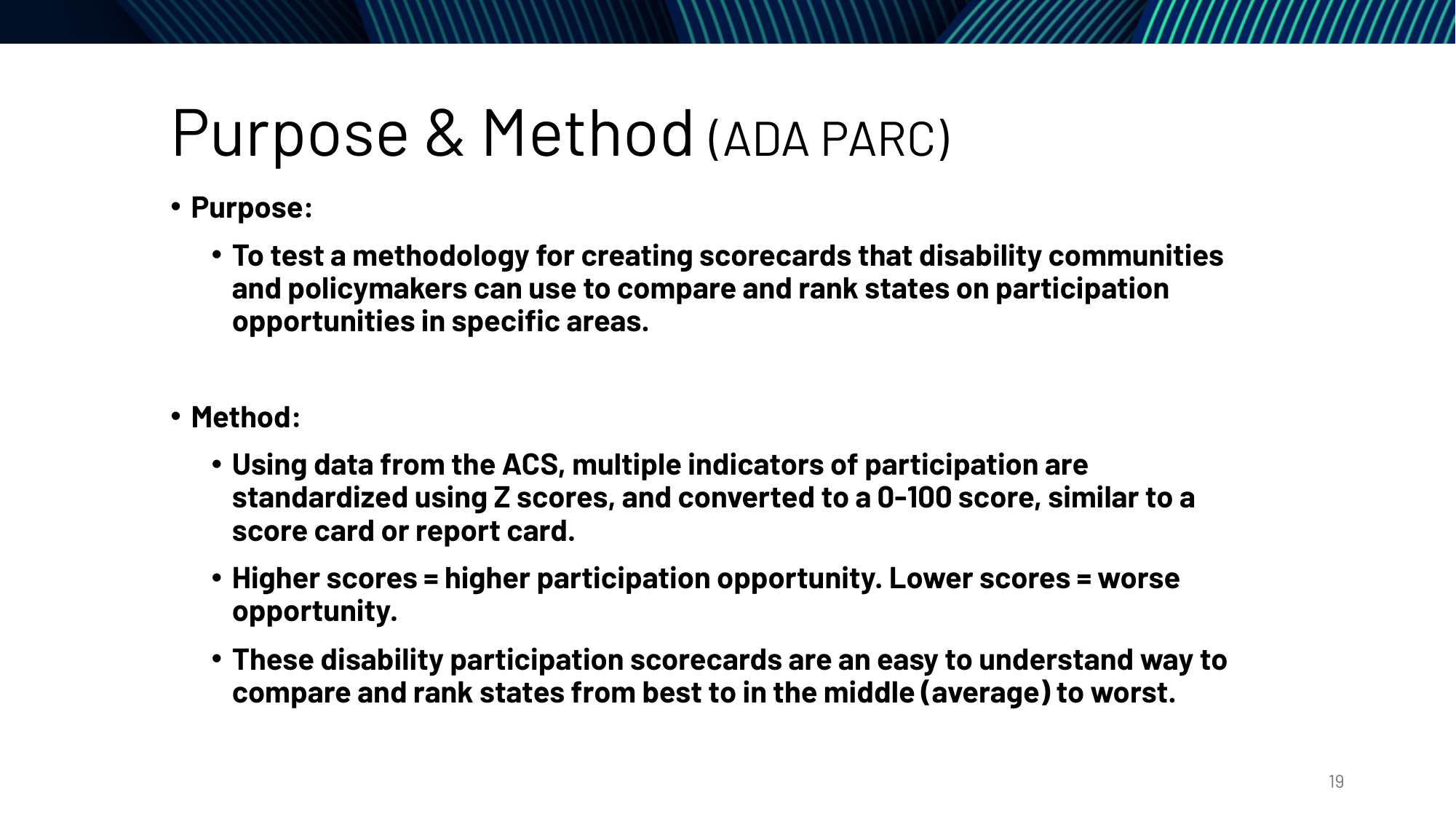

# Purpose & Method (ADA PARC)
Purpose:
To test a methodology for creating scorecards that disability communities and policymakers can use to compare and rank states on participation opportunities in specific areas.

Method:
Using data from the ACS, multiple indicators of participation are standardized using Z scores, and converted to a 0-100 score, similar to a score card or report card.
Higher scores = higher participation opportunity. Lower scores = worse opportunity.
These disability participation scorecards are an easy to understand way to compare and rank states from best to in the middle (average) to worst.
19